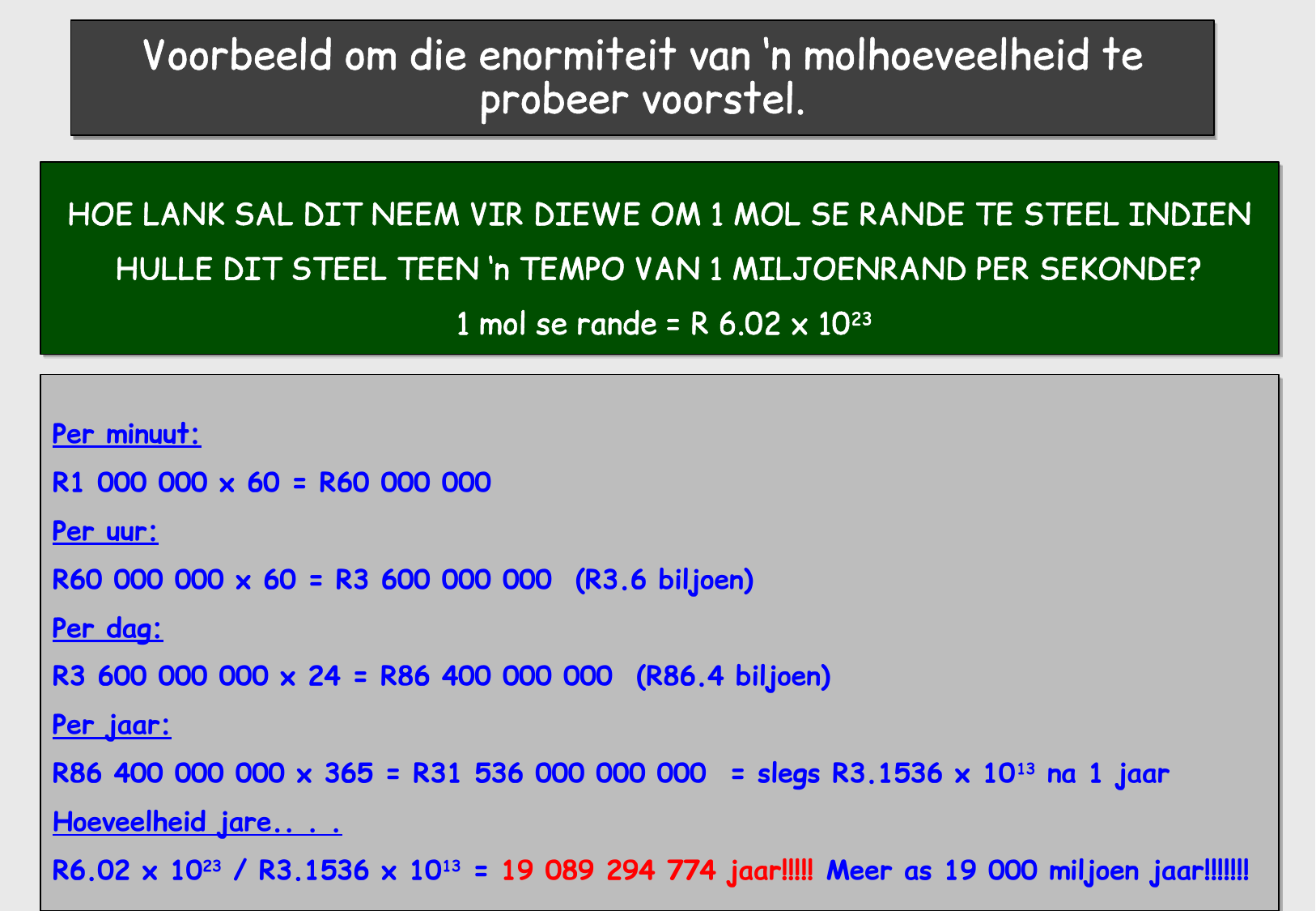

Voorbeeld om die enormiteit van ‘n molhoeveelheid te probeer voorstel.
HOE LANK SAL DIT NEEM VIR DIEWE OM 1 MOL SE RANDE TE STEEL INDIEN HULLE DIT STEEL TEEN ‘n TEMPO VAN 1 MILJOENRAND PER SEKONDE?
 1 mol se rande = R 6.02 x 1023
Per minuut:
R1 000 000 x 60 = R60 000 000
Per uur:
R60 000 000 x 60 = R3 600 000 000  (R3.6 biljoen)
Per dag:
R3 600 000 000 x 24 = R86 400 000 000  (R86.4 biljoen)
Per jaar:
R86 400 000 000 x 365 = R31 536 000 000 000  = slegs R3.1536 x 1013 na 1 jaar
Hoeveelheid jare.. . .
R6.02 x 1023 / R3.1536 x 1013 = 19 089 294 774 jaar!!!!! Meer as 19 000 miljoen jaar!!!!!!!